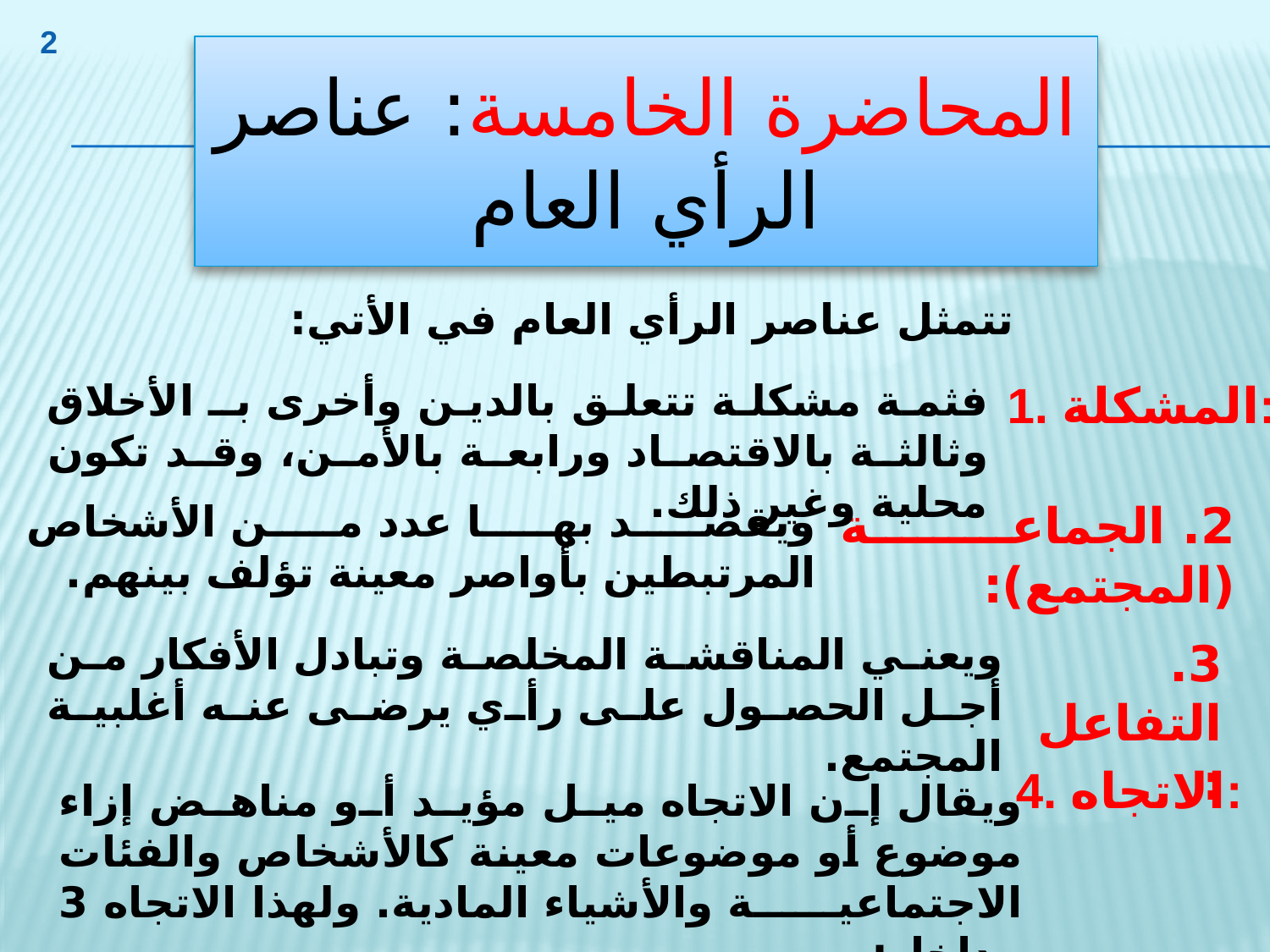

2
# المحاضرة الخامسة: عناصر الرأي العام
 تتمثل عناصر الرأي العام في الأتي:
فثمة مشكلة تتعلق بالدين وأخرى بـ الأخلاق وثالثة بالاقتصاد ورابعة بالأمن، وقد تكون محلية وغير ذلك.
1. المشكلة:
ويقصد بها عدد من الأشخاص المرتبطين بأواصر معينة تؤلف بينهم.
2. الجماعة (المجتمع):
ويعني المناقشة المخلصة وتبادل الأفكار من أجل الحصول على رأي يرضى عنه أغلبية المجتمع.
3. التفاعل:
4. الاتجاه:
ويقال إن الاتجاه میل مؤيد أو مناهض إزاء موضوع أو موضوعات معينة كالأشخاص والفئات الاجتماعية والأشياء المادية. ولهذا الاتجاه 3 مداخل: